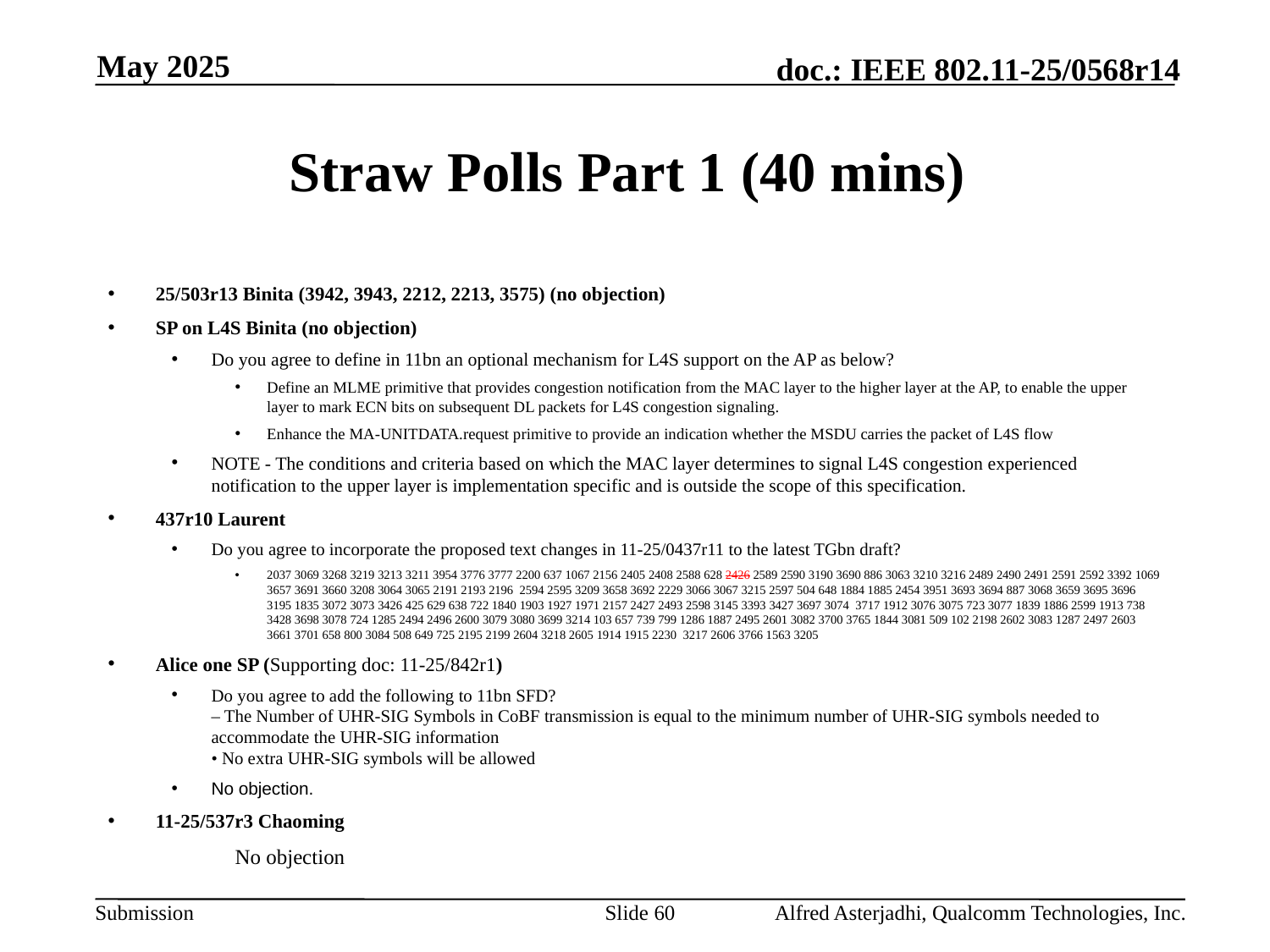

May 2025
# Straw Polls Part 1 (40 mins)
25/503r13 Binita (3942, 3943, 2212, 2213, 3575) (no objection)
SP on L4S Binita (no objection)
Do you agree to define in 11bn an optional mechanism for L4S support on the AP as below?
Define an MLME primitive that provides congestion notification from the MAC layer to the higher layer at the AP, to enable the upper layer to mark ECN bits on subsequent DL packets for L4S congestion signaling.
Enhance the MA-UNITDATA.request primitive to provide an indication whether the MSDU carries the packet of L4S flow
NOTE - The conditions and criteria based on which the MAC layer determines to signal L4S congestion experienced notification to the upper layer is implementation specific and is outside the scope of this specification.
437r10 Laurent
Do you agree to incorporate the proposed text changes in 11-25/0437r11 to the latest TGbn draft?
2037 3069 3268 3219 3213 3211 3954 3776 3777 2200 637 1067 2156 2405 2408 2588 628 2426 2589 2590 3190 3690 886 3063 3210 3216 2489 2490 2491 2591 2592 3392 1069 3657 3691 3660 3208 3064 3065 2191 2193 2196  2594 2595 3209 3658 3692 2229 3066 3067 3215 2597 504 648 1884 1885 2454 3951 3693 3694 887 3068 3659 3695 3696 3195 1835 3072 3073 3426 425 629 638 722 1840 1903 1927 1971 2157 2427 2493 2598 3145 3393 3427 3697 3074  3717 1912 3076 3075 723 3077 1839 1886 2599 1913 738 3428 3698 3078 724 1285 2494 2496 2600 3079 3080 3699 3214 103 657 739 799 1286 1887 2495 2601 3082 3700 3765 1844 3081 509 102 2198 2602 3083 1287 2497 2603 3661 3701 658 800 3084 508 649 725 2195 2199 2604 3218 2605 1914 1915 2230  3217 2606 3766 1563 3205
Alice one SP (Supporting doc: 11-25/842r1)
Do you agree to add the following to 11bn SFD?
– The Number of UHR-SIG Symbols in CoBF transmission is equal to the minimum number of UHR-SIG symbols needed to accommodate the UHR-SIG information
• No extra UHR-SIG symbols will be allowed
No objection.
11-25/537r3 Chaoming
	No objection

Slide 60
Alfred Asterjadhi, Qualcomm Technologies, Inc.